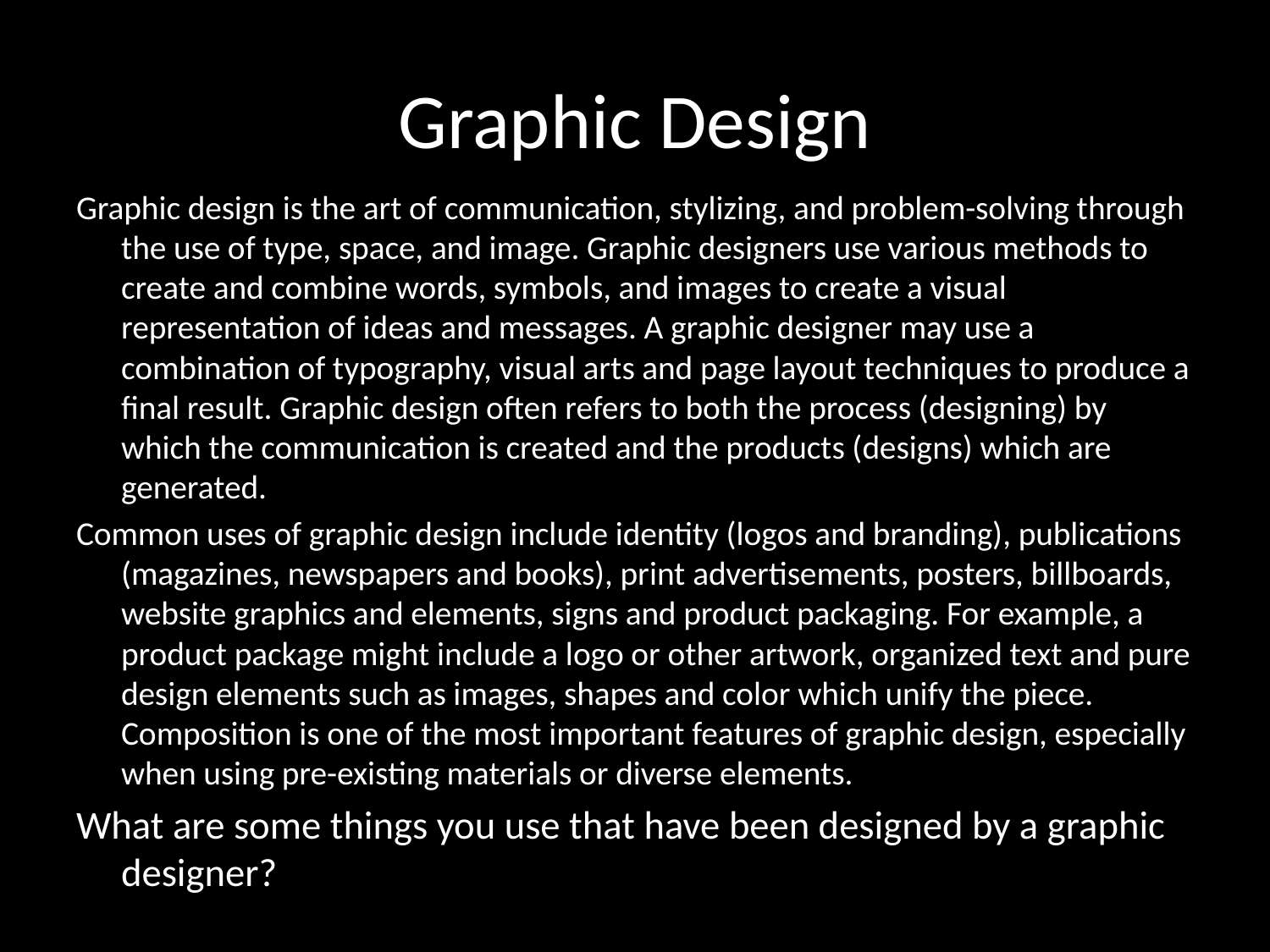

# Graphic Design
Graphic design is the art of communication, stylizing, and problem-solving through the use of type, space, and image. Graphic designers use various methods to create and combine words, symbols, and images to create a visual representation of ideas and messages. A graphic designer may use a combination of typography, visual arts and page layout techniques to produce a final result. Graphic design often refers to both the process (designing) by which the communication is created and the products (designs) which are generated.
Common uses of graphic design include identity (logos and branding), publications (magazines, newspapers and books), print advertisements, posters, billboards, website graphics and elements, signs and product packaging. For example, a product package might include a logo or other artwork, organized text and pure design elements such as images, shapes and color which unify the piece. Composition is one of the most important features of graphic design, especially when using pre-existing materials or diverse elements.
What are some things you use that have been designed by a graphic designer?